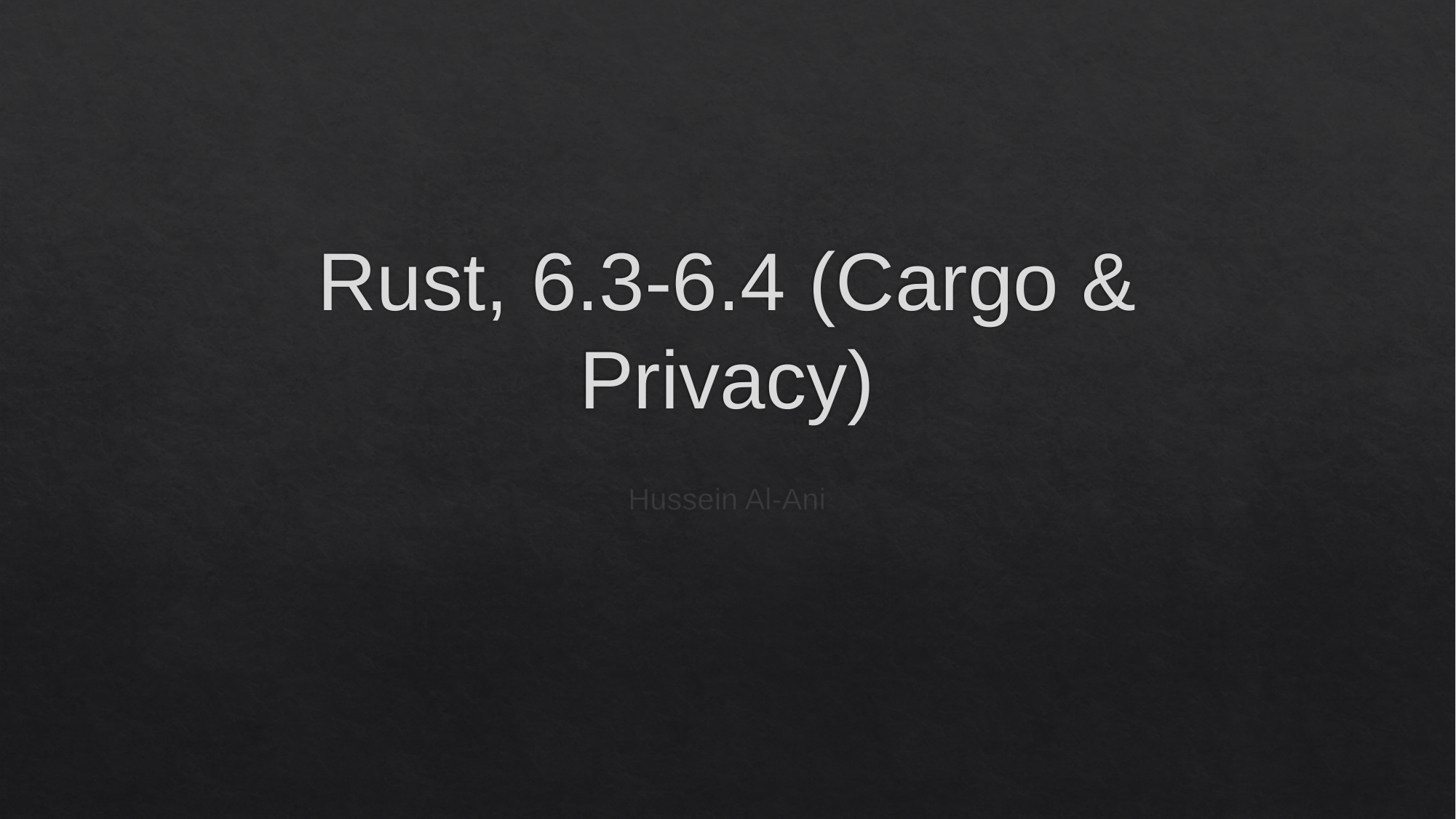

# Rust, 6.3-6.4 (Cargo & Privacy)
Hussein Al-Ani